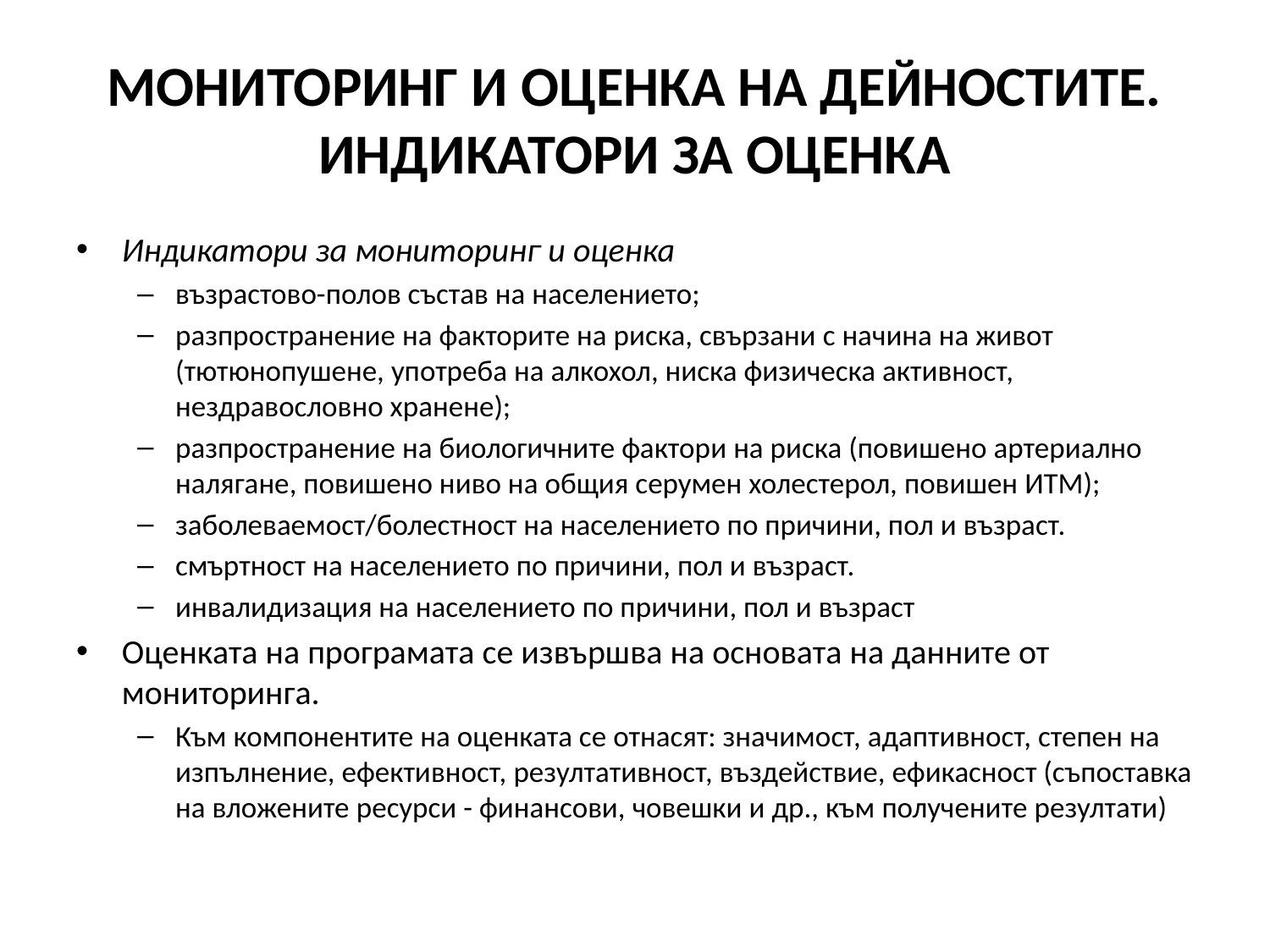

# Мониторинг и оценка на дейностите. Индикатори за оценка
Индикатори за мониторинг и оценка
възрастово-полов състав на населението;
разпространение на факторите на риска, свързани с начина на живот (тютюнопушене, употреба на алкохол, ниска физическа активност, нездравословно хранене);
разпространение на биологичните фактори на риска (повишено артериално налягане, повишено ниво на общия серумен холестерол, повишен ИТМ);
заболеваемост/болестност на населението по причини, пол и възраст.
смъртност на населението по причини, пол и възраст.
инвалидизация на населението по причини, пол и възраст
Оценката на програмата се извършва на основата на данните от мониторинга.
Към компонентите на оценката се отнасят: значимост, адаптивност, степен на изпълнение, ефективност, резултативност, въздействие, ефикасност (съпоставка на вложените ресурси - финансови, човешки и др., към получените резултати)